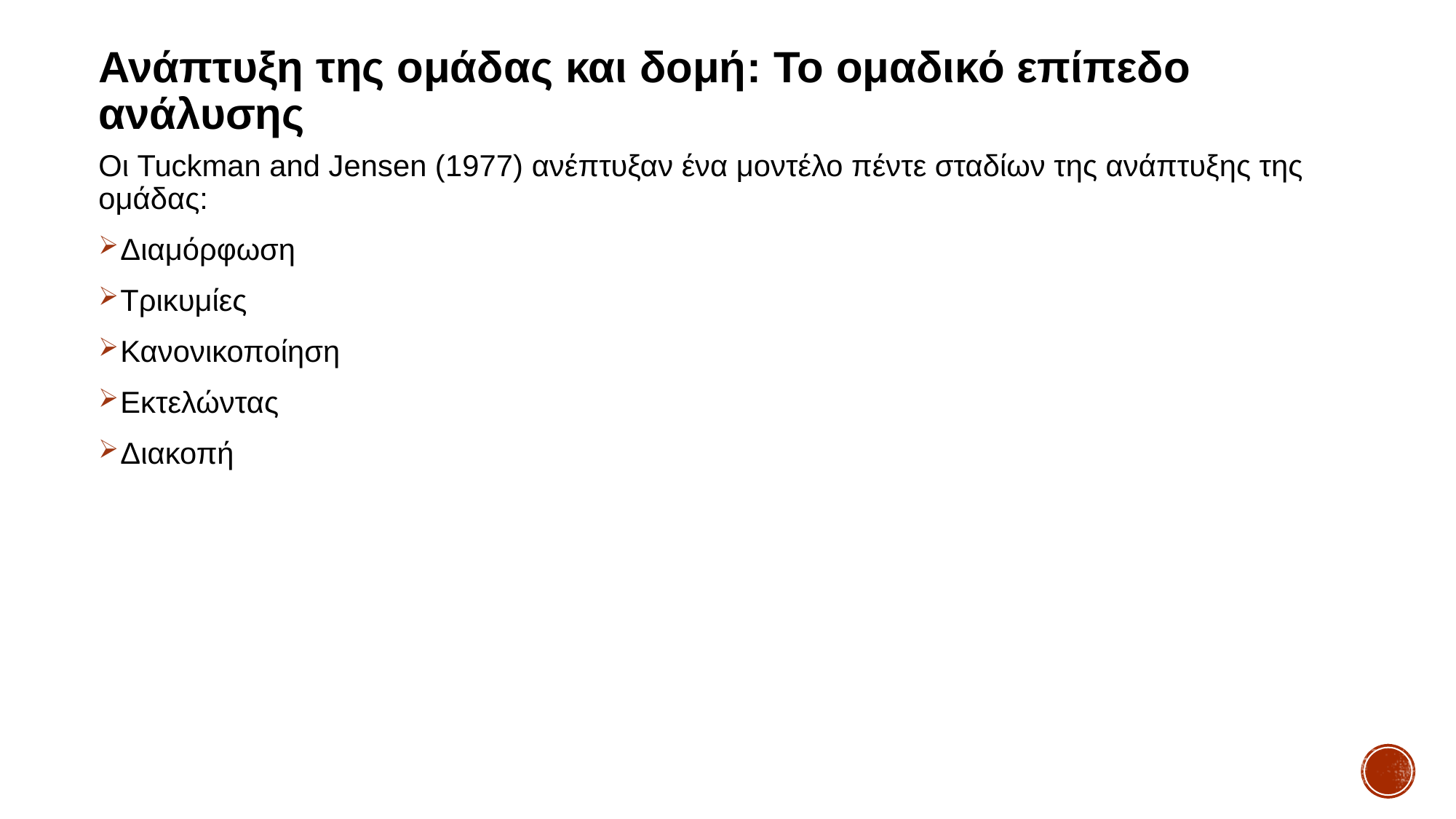

# Ανάπτυξη της ομάδας και δομή: Το ομαδικό επίπεδο ανάλυσης
Οι Tuckman and Jensen (1977) ανέπτυξαν ένα μοντέλο πέντε σταδίων της ανάπτυξης της ομάδας:
Διαμόρφωση
Τρικυμίες
Κανονικοποίηση
Εκτελώντας
Διακοπή